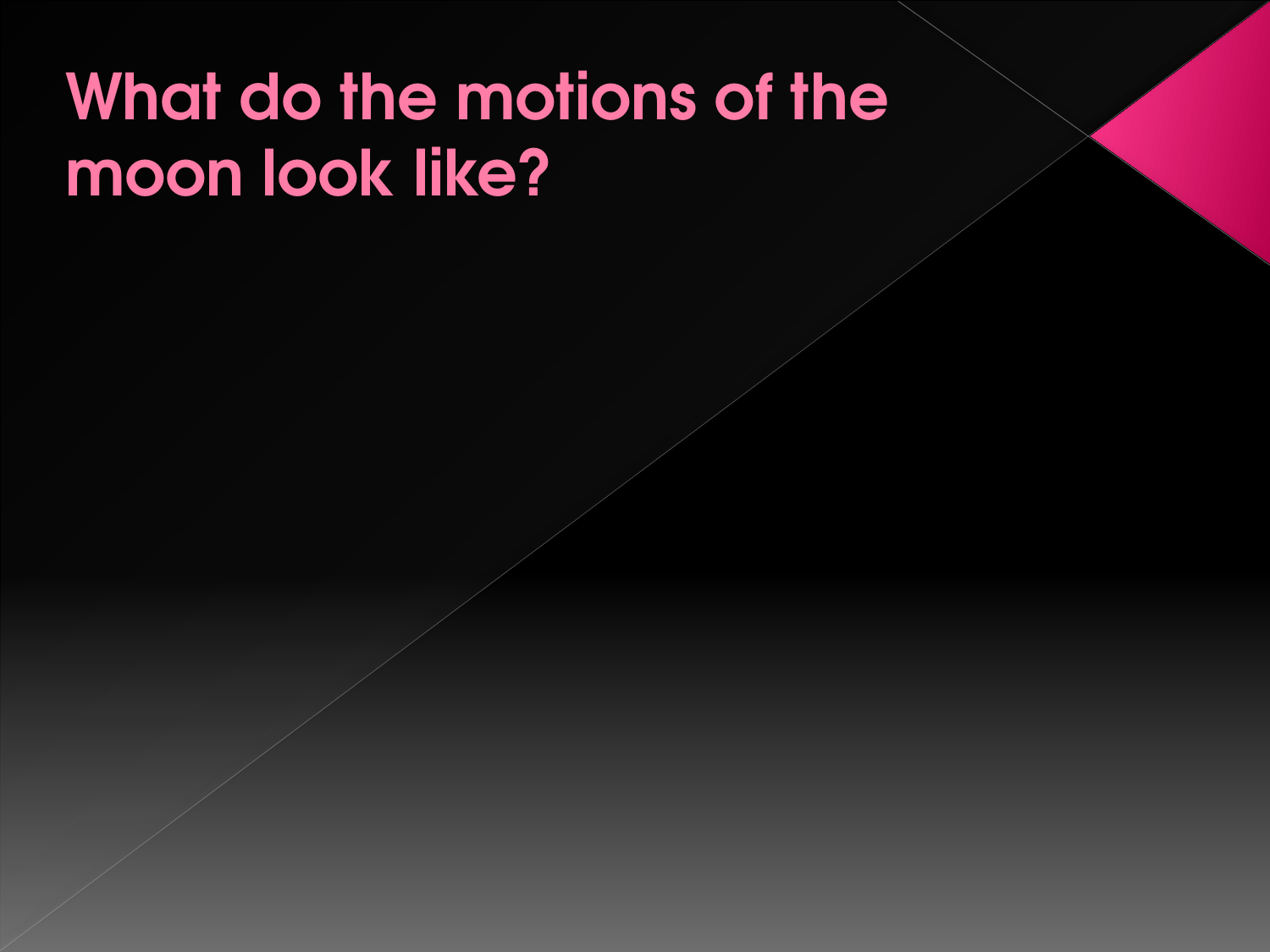

# What do the motions of the moon look like?